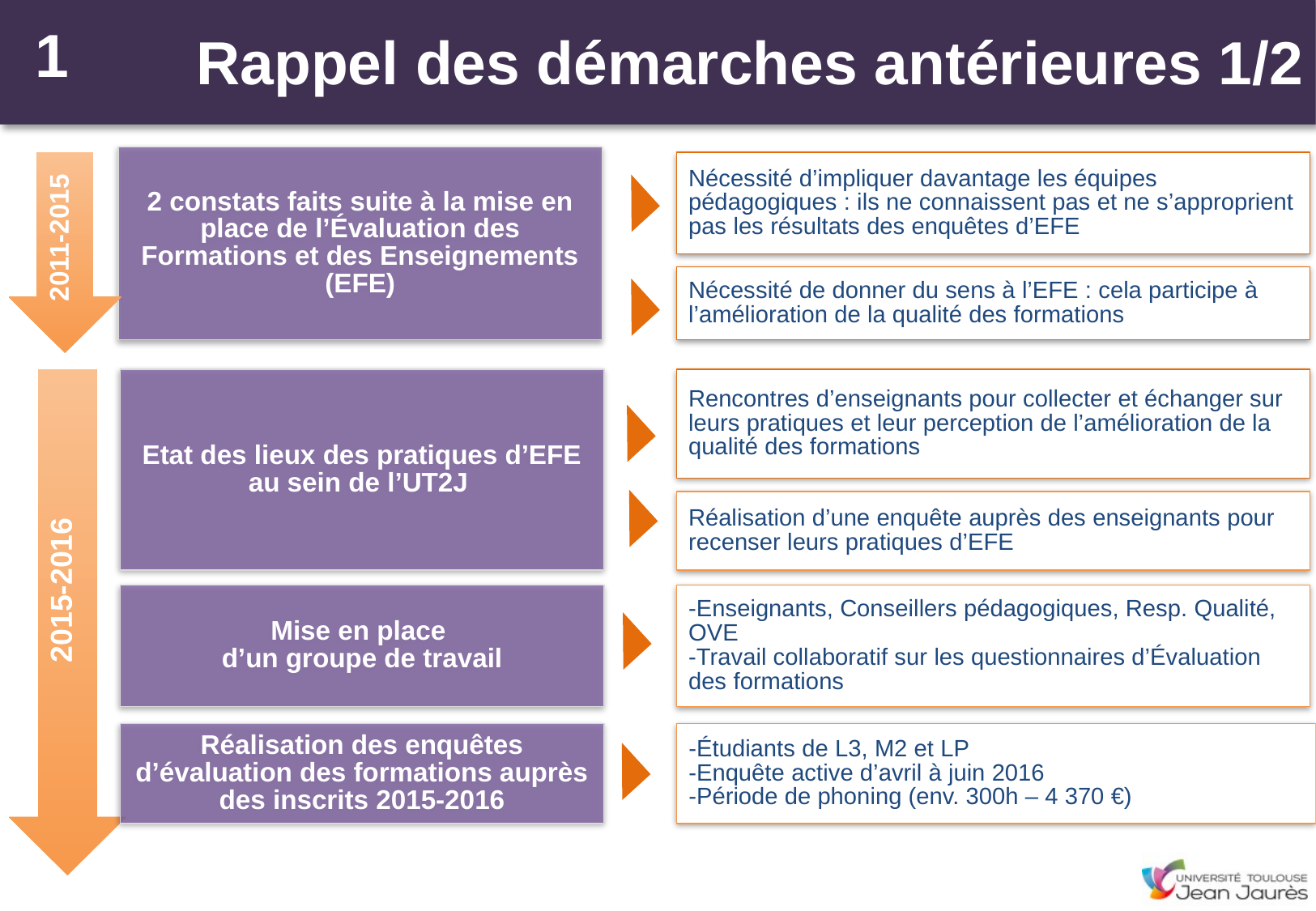

Rappel des démarches antérieures 1/2
1
2 constats faits suite à la mise en place de l’Évaluation des Formations et des Enseignements (EFE)

Nécessité d’impliquer davantage les équipes pédagogiques : ils ne connaissent pas et ne s’approprient pas les résultats des enquêtes d’EFE
2011-2015

Nécessité de donner du sens à l’EFE : cela participe à l’amélioration de la qualité des formations

Etat des lieux des pratiques d’EFE au sein de l’UT2J
Rencontres d’enseignants pour collecter et échanger sur leurs pratiques et leur perception de l’amélioration de la qualité des formations

2015-2016

Réalisation d’une enquête auprès des enseignants pour recenser leurs pratiques d’EFE

Mise en place
d’un groupe de travail
-Enseignants, Conseillers pédagogiques, Resp. Qualité, OVE
-Travail collaboratif sur les questionnaires d’Évaluation des formations

Réalisation des enquêtes d’évaluation des formations auprès des inscrits 2015-2016
-Étudiants de L3, M2 et LP
-Enquête active d’avril à juin 2016
-Période de phoning (env. 300h – 4 370 €)